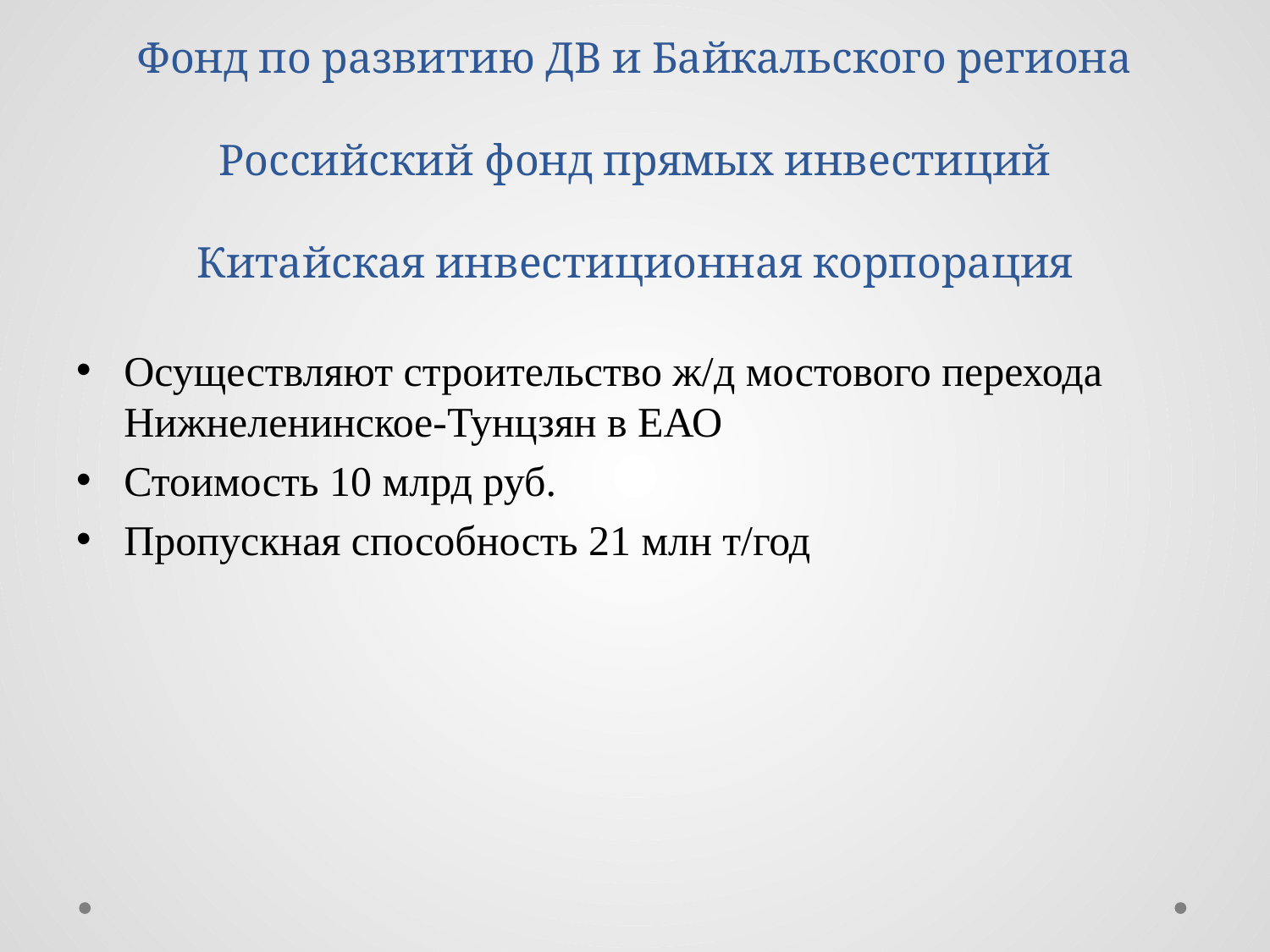

# Фонд по развитию ДВ и Байкальского региона Российский фонд прямых инвестиций Китайская инвестиционная корпорация
Осуществляют строительство ж/д мостового перехода Нижнеленинское-Тунцзян в ЕАО
Стоимость 10 млрд руб.
Пропускная способность 21 млн т/год